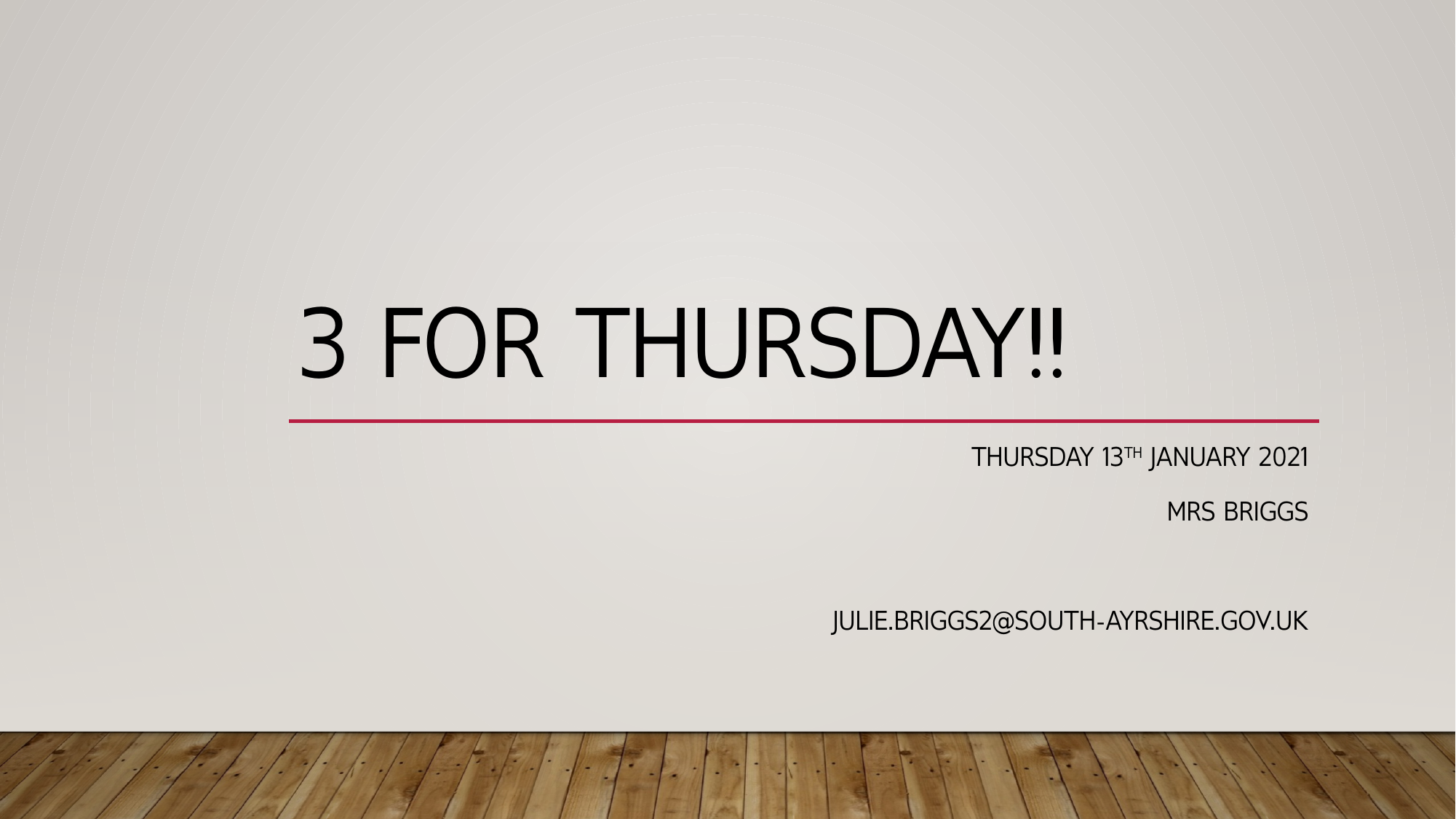

# 3 for Thursday!!
Thursday 13th January 2021
Mrs briggs

Julie.briggs2@south-Ayrshire.gov.uk